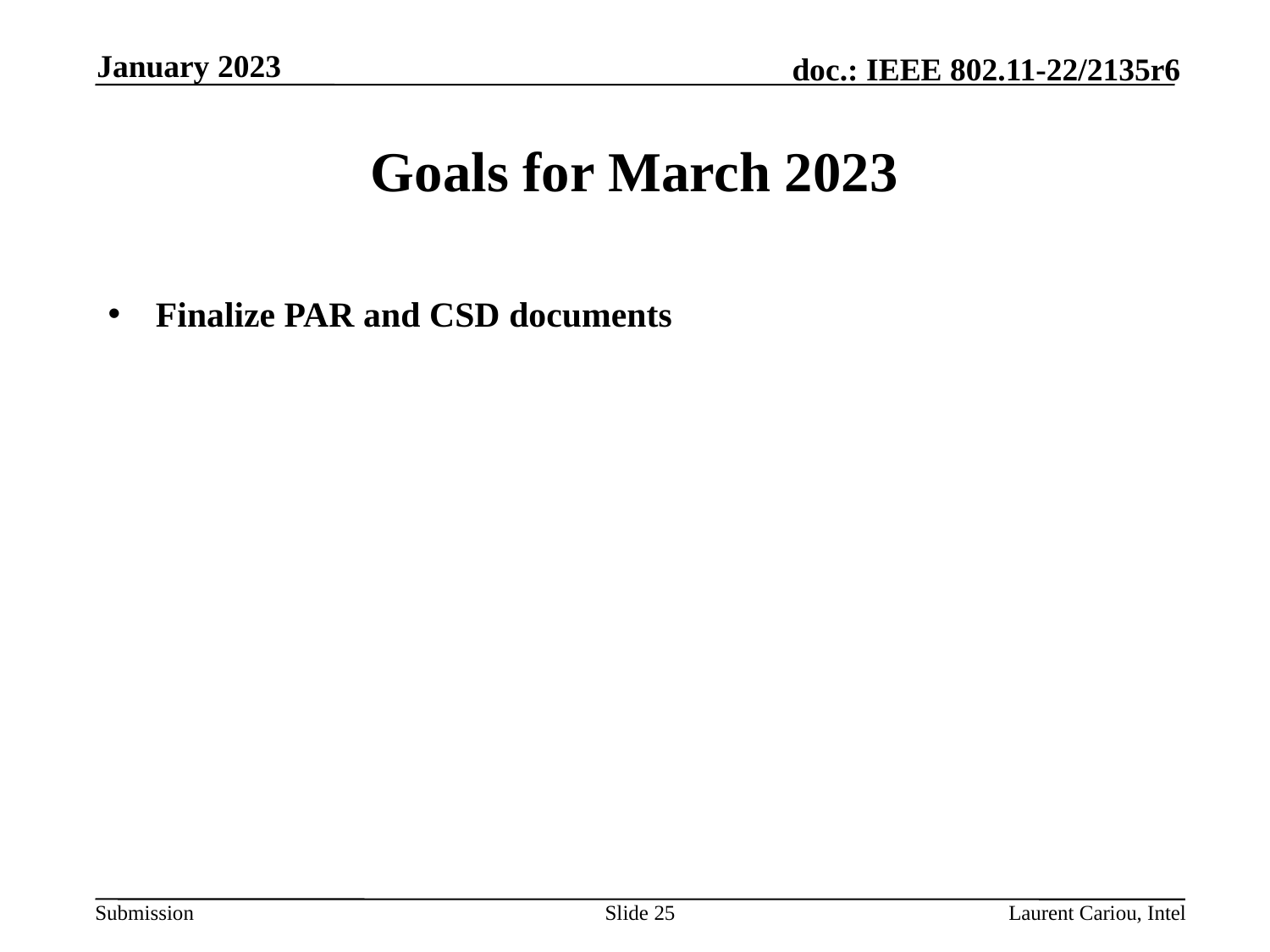

January 2023
# Goals for March 2023
Finalize PAR and CSD documents
Slide 25
Laurent Cariou, Intel